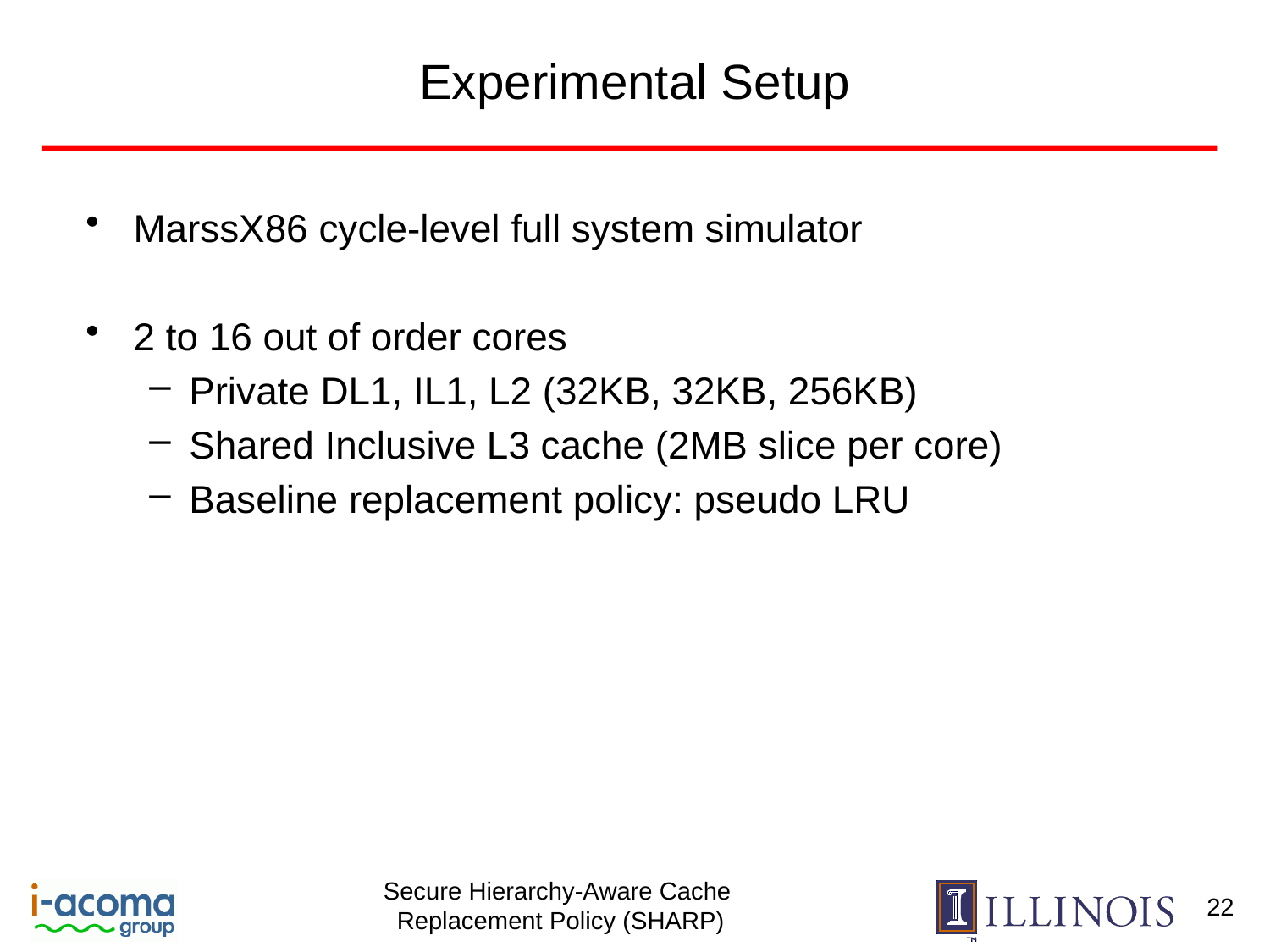

# Experimental Setup
MarssX86 cycle-level full system simulator

2 to 16 out of order cores
Private DL1, IL1, L2 (32KB, 32KB, 256KB)
Shared Inclusive L3 cache (2MB slice per core)
Baseline replacement policy: pseudo LRU

22